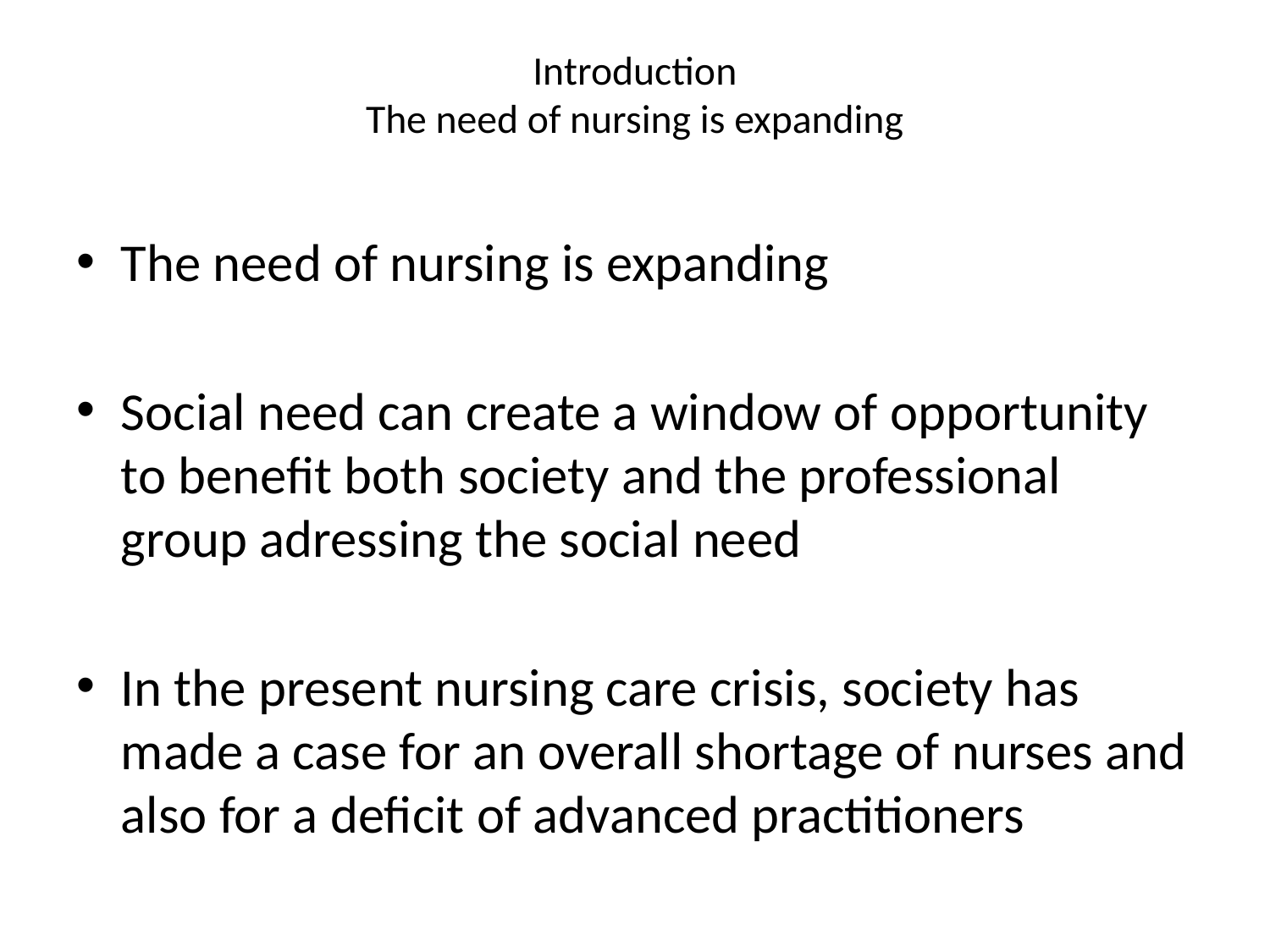

# Introduction The need of nursing is expanding
The need of nursing is expanding

Social need can create a window of opportunity to benefit both society and the professional group adressing the social need

In the present nursing care crisis, society has made a case for an overall shortage of nurses and also for a deficit of advanced practitioners